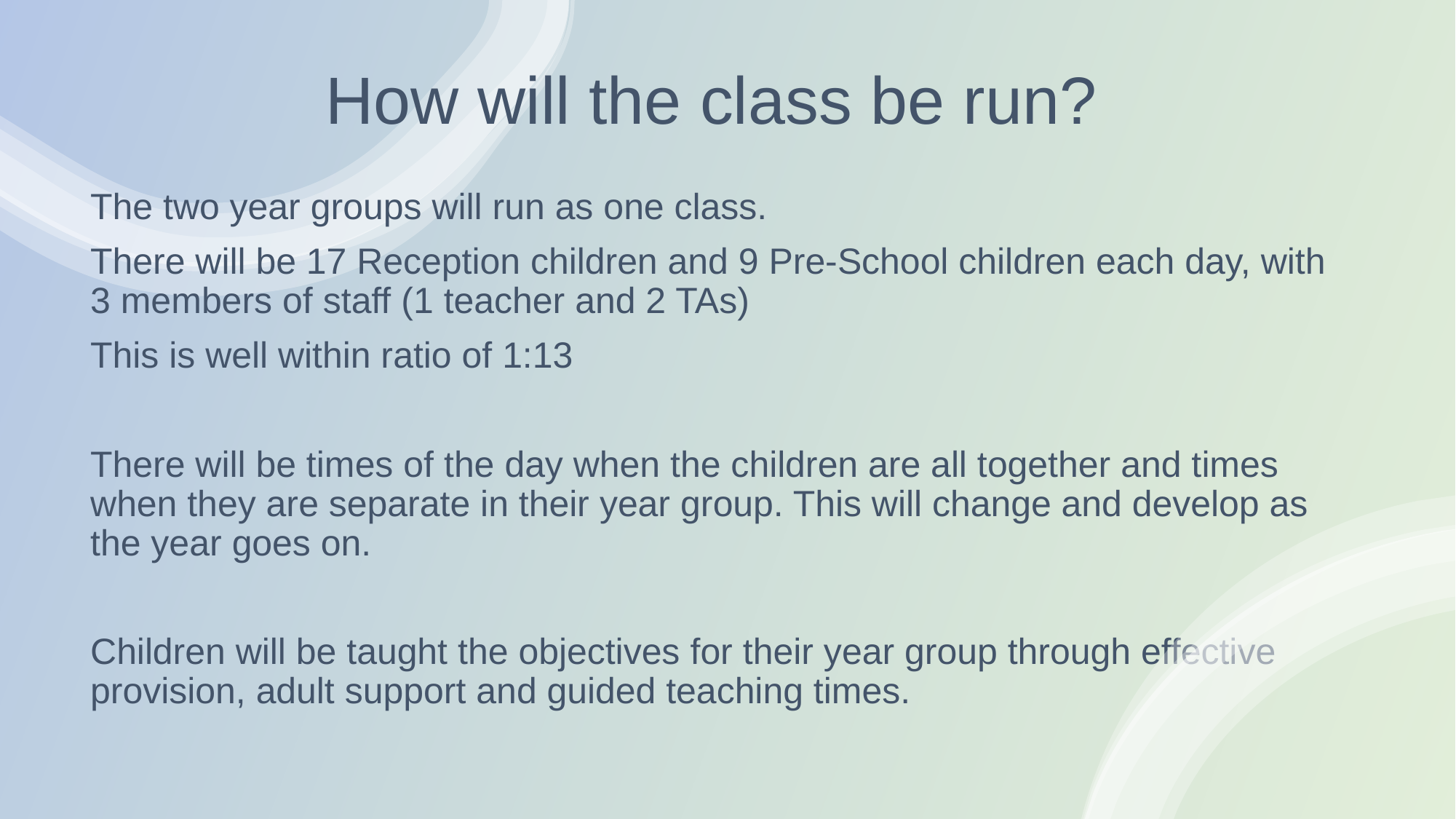

# How will the class be run?
The two year groups will run as one class.
There will be 17 Reception children and 9 Pre-School children each day, with 3 members of staff (1 teacher and 2 TAs)
This is well within ratio of 1:13

There will be times of the day when the children are all together and times when they are separate in their year group. This will change and develop as the year goes on.

Children will be taught the objectives for their year group through effective provision, adult support and guided teaching times.